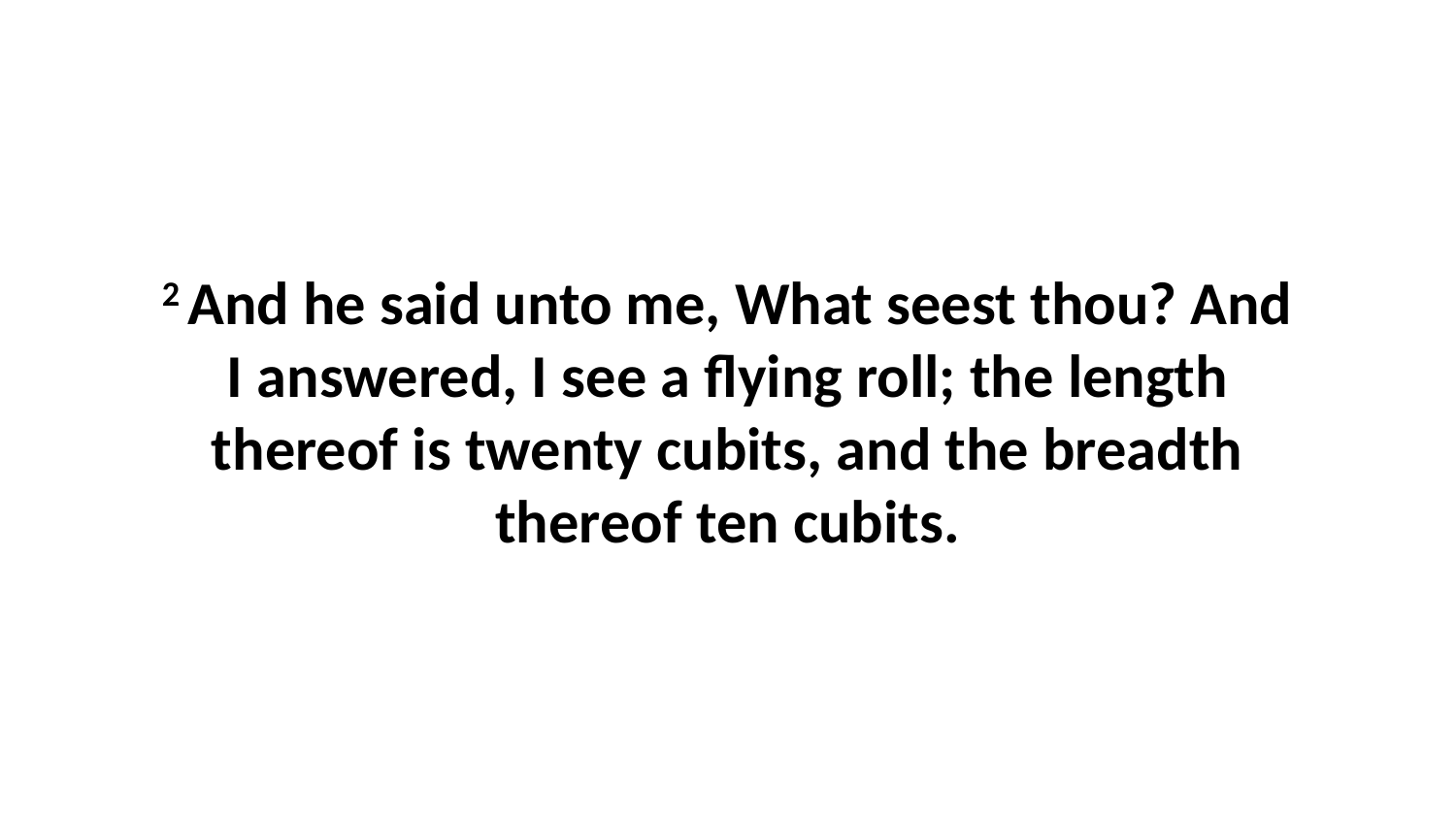

2 And he said unto me, What seest thou? And I answered, I see a flying roll; the length thereof is twenty cubits, and the breadth thereof ten cubits.